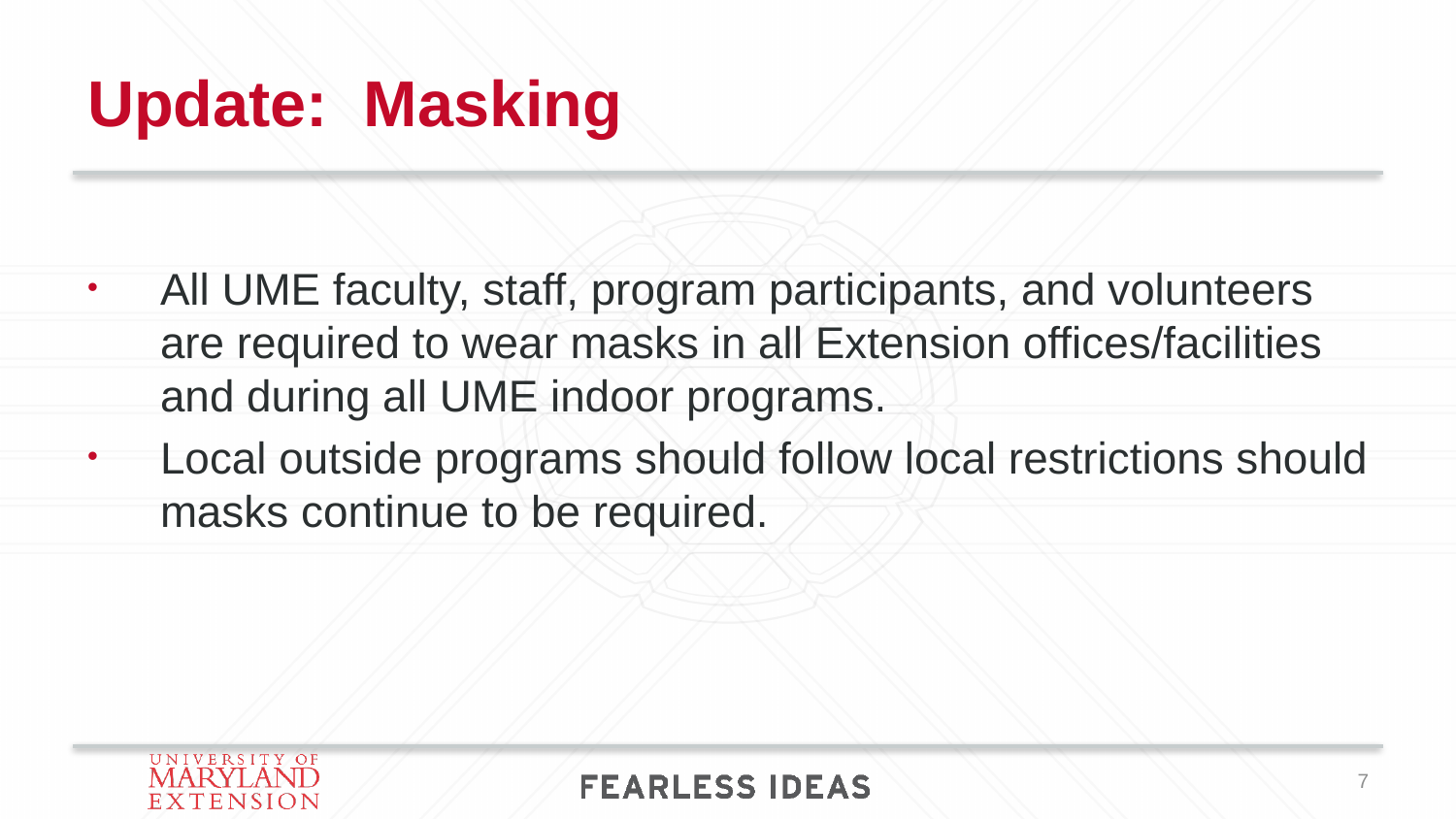

# Update:  Masking

All UME faculty, staff, program participants, and volunteers are required to wear masks in all Extension offices/facilities and during all UME indoor programs.
Local outside programs should follow local restrictions should masks continue to be required.

7